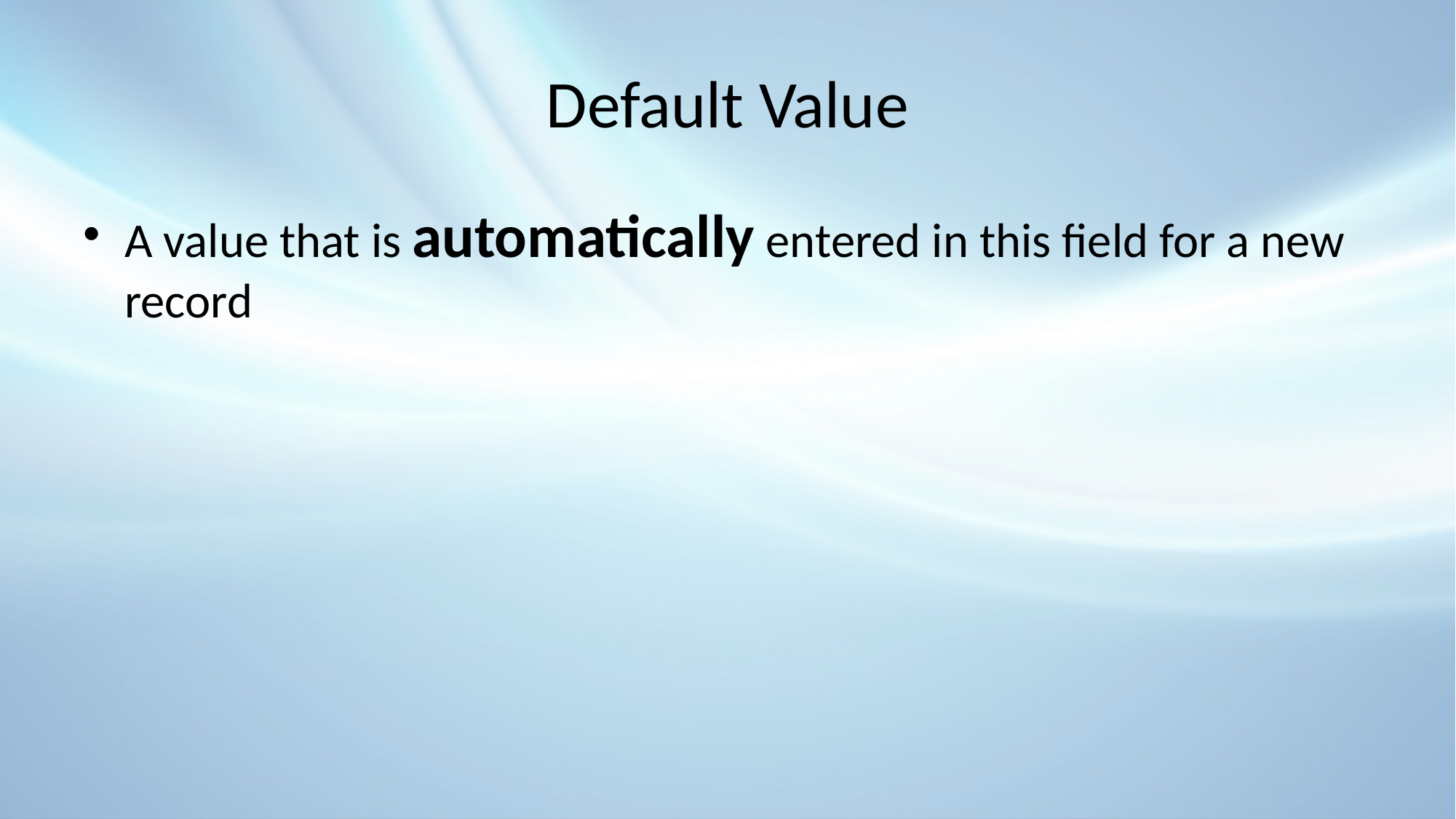

# Default Value
A value that is automatically entered in this field for a new record